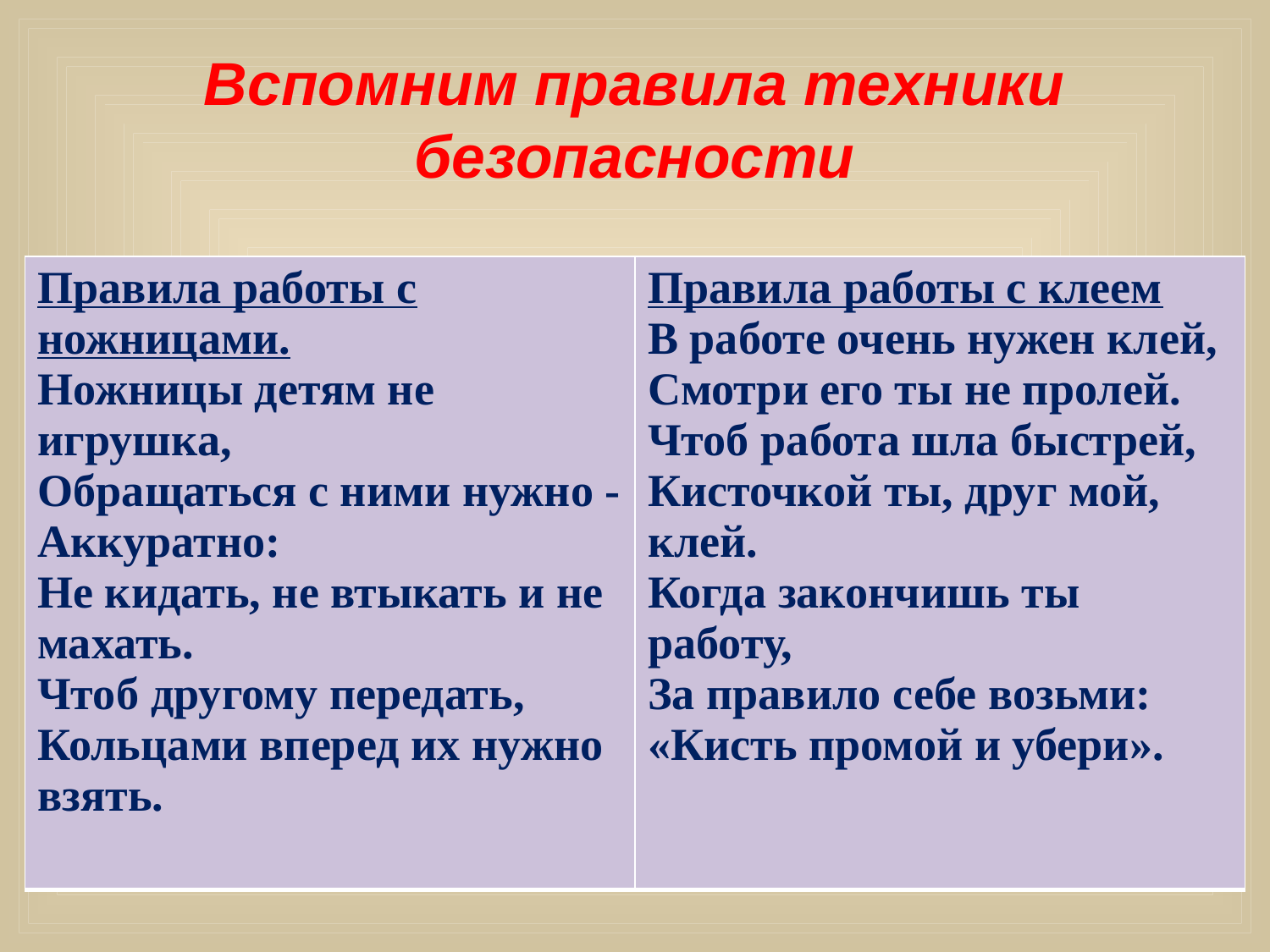

# Вспомним правила техники безопасности
| Правила работы с ножницами. Ножницы детям не игрушка, Обращаться с ними нужно - Аккуратно: Не кидать, не втыкать и не махать. Чтоб другому передать, Кольцами вперед их нужно взять. | Правила работы с клеем В работе очень нужен клей, Смотри его ты не пролей. Чтоб работа шла быстрей, Кисточкой ты, друг мой, клей. Когда закончишь ты работу, За правило себе возьми: «Кисть промой и убери». |
| --- | --- |